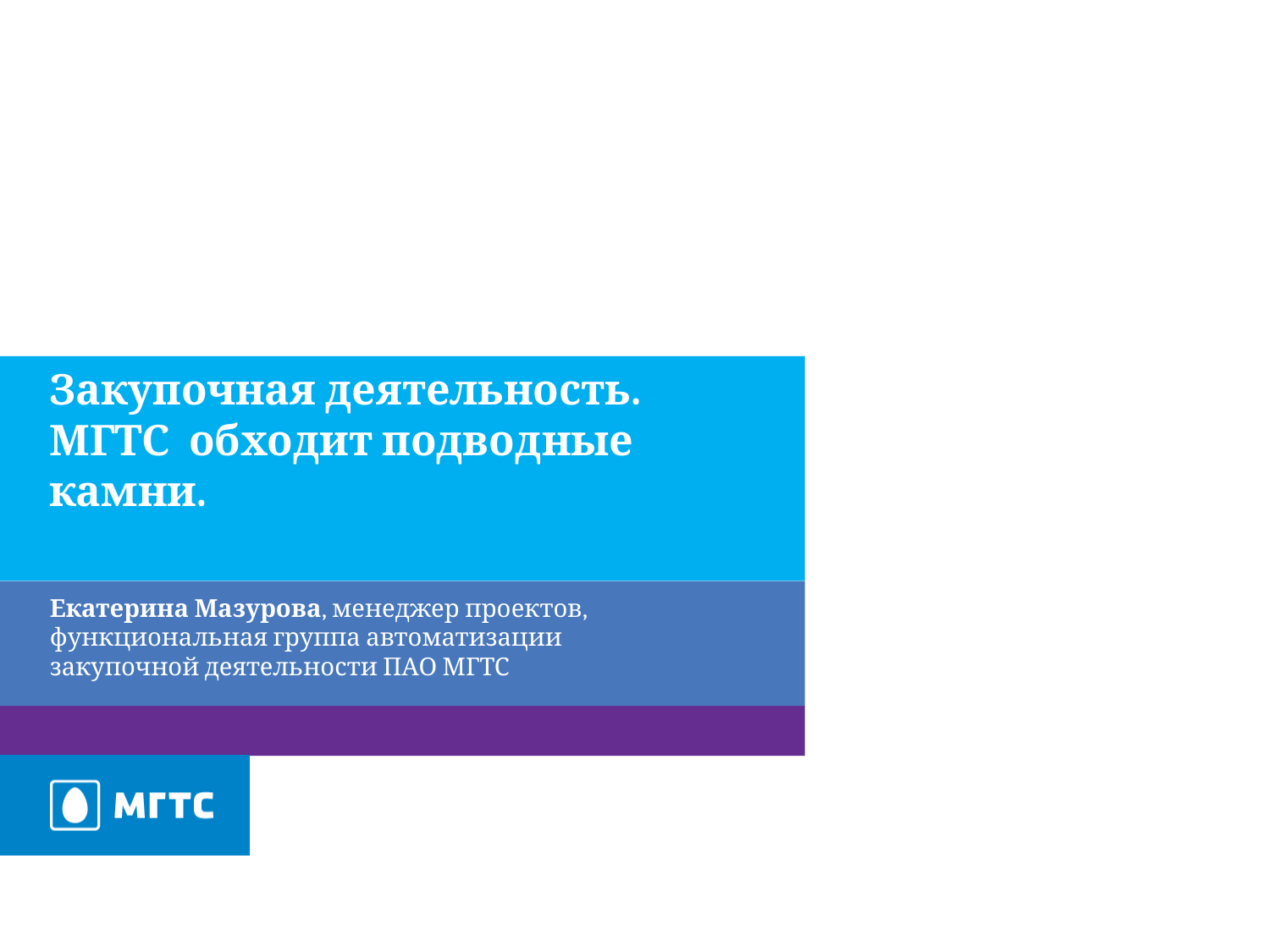

# Закупочная деятельность. МГТС  обходит подводные камни.
Екатерина Мазурова, менеджер проектов, функциональная группа автоматизации закупочной деятельности ПАО МГТС